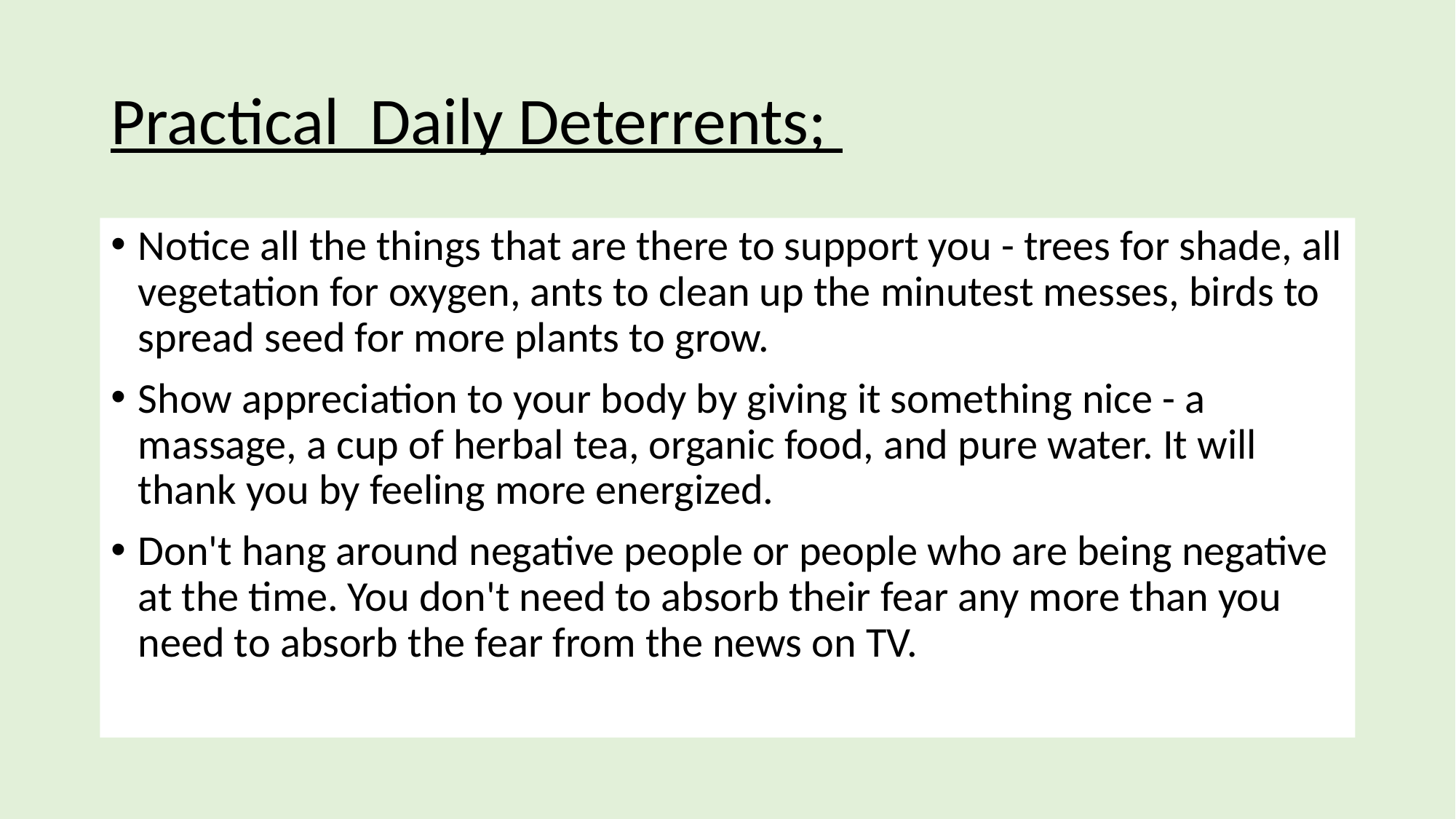

# Practical  Daily Deterrents;
Notice all the things that are there to support you - trees for shade, all vegetation for oxygen, ants to clean up the minutest messes, birds to spread seed for more plants to grow.
Show appreciation to your body by giving it something nice - a massage, a cup of herbal tea, organic food, and pure water. It will thank you by feeling more energized.
Don't hang around negative people or people who are being negative at the time. You don't need to absorb their fear any more than you need to absorb the fear from the news on TV.